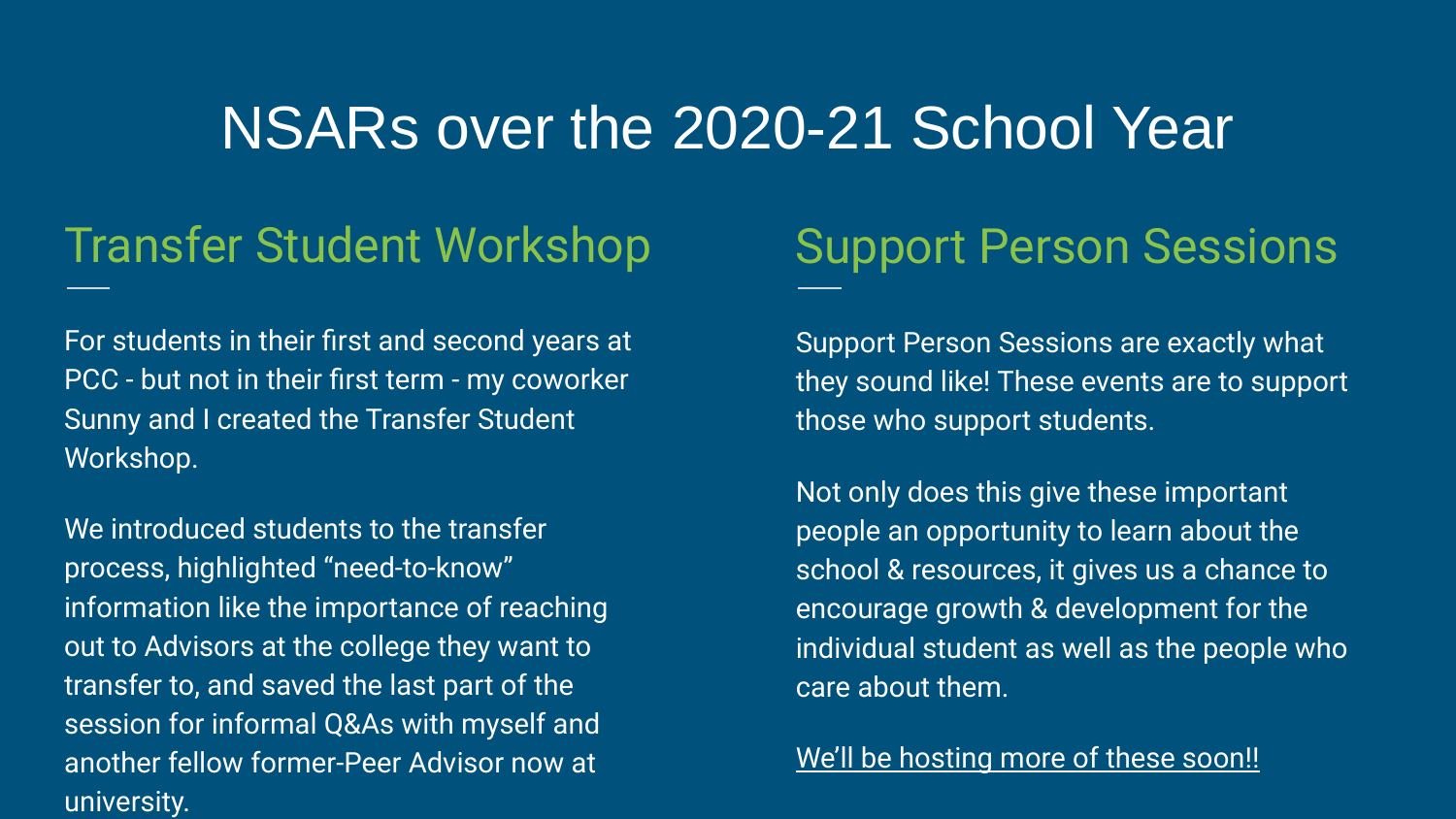

NSARs over the 2020-21 School Year
Transfer Student Workshop
Support Person Sessions
For students in their first and second years at PCC - but not in their first term - my coworker Sunny and I created the Transfer Student Workshop.
We introduced students to the transfer process, highlighted “need-to-know” information like the importance of reaching out to Advisors at the college they want to transfer to, and saved the last part of the session for informal Q&As with myself and another fellow former-Peer Advisor now at university.
Support Person Sessions are exactly what they sound like! These events are to support those who support students.
Not only does this give these important people an opportunity to learn about the school & resources, it gives us a chance to encourage growth & development for the individual student as well as the people who care about them.
We’ll be hosting more of these soon!!